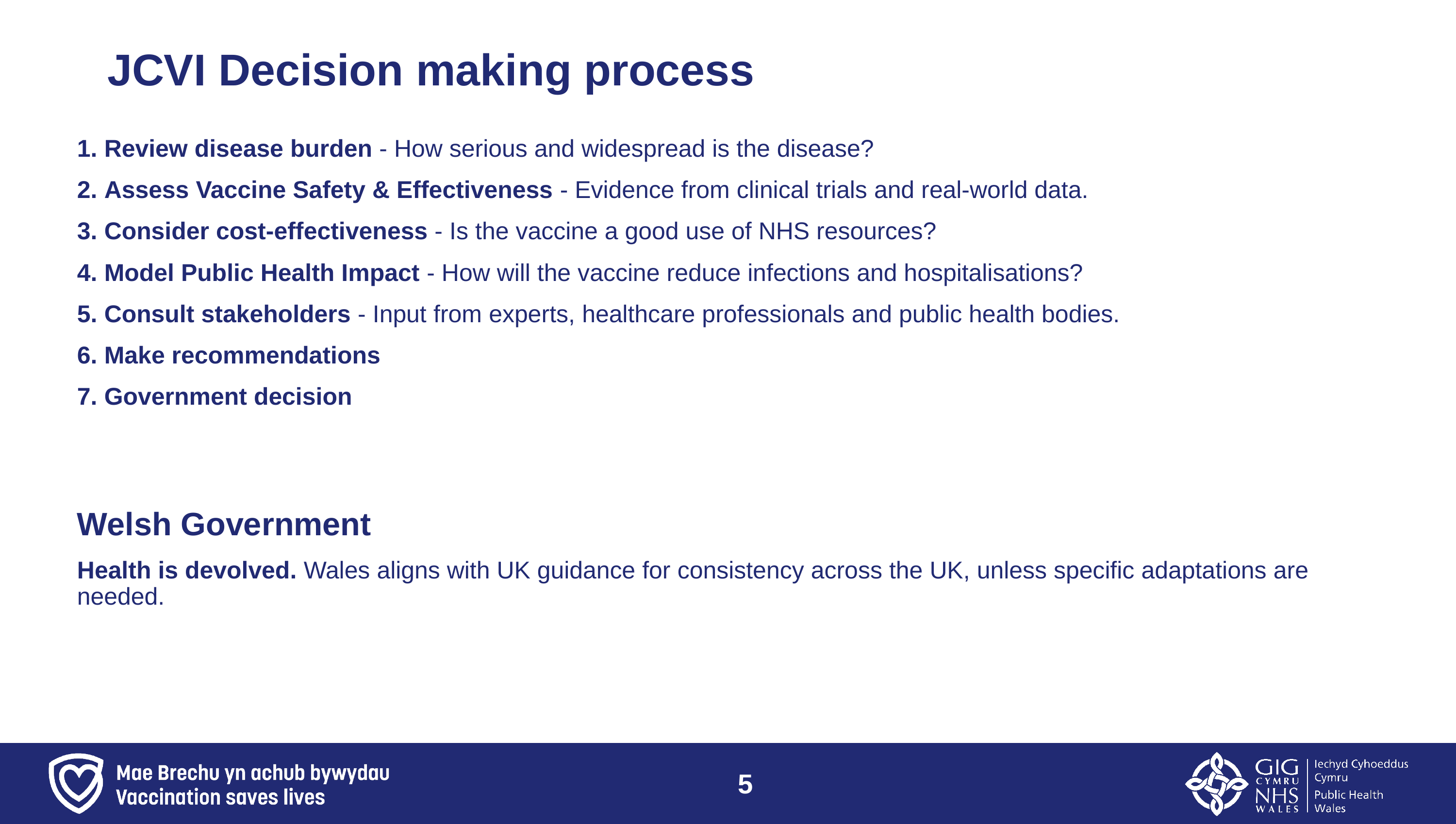

# JCVI Decision making process​
Review disease burden - How serious and widespread is the disease?​
Assess Vaccine Safety & Effectiveness - Evidence from clinical trials and real-world data.​
Consider cost-effectiveness - Is the vaccine a good use of NHS resources?​
Model Public Health Impact - How will the vaccine reduce infections and hospitalisations?​
Consult stakeholders - Input from experts, healthcare professionals and public health bodies.​
Make recommendations ​
Government decision​

Welsh Government​
Health is devolved. Wales aligns with UK guidance for consistency across the UK, unless specific adaptations are needed.

5